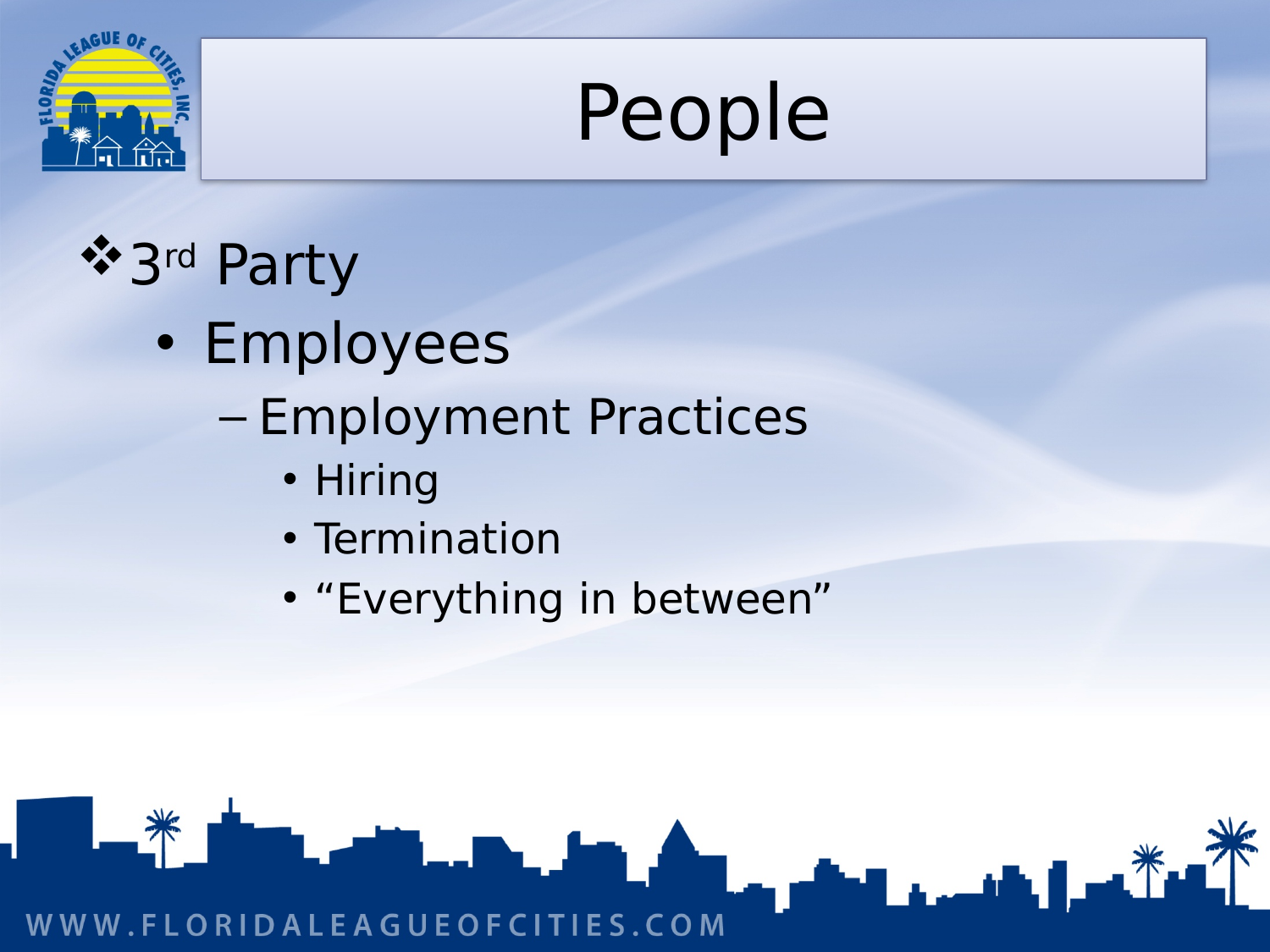

# People
3rd Party
Employees
Employment Practices
Hiring
Termination
“Everything in between”